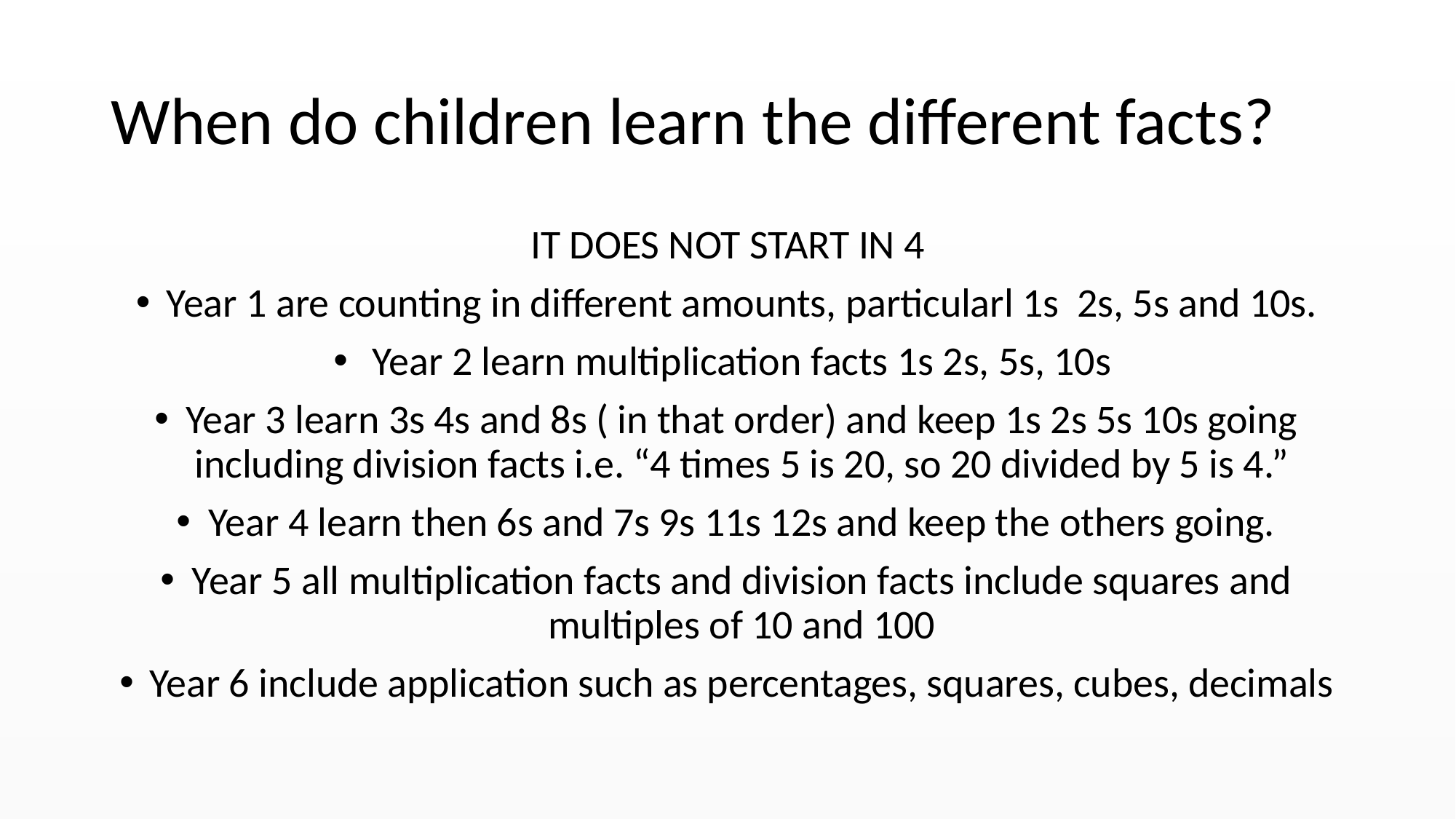

# When do children learn the different facts?
IT DOES NOT START IN 4
Year 1 are counting in different amounts, particularl 1s  2s, 5s and 10s.
Year 2 learn multiplication facts 1s 2s, 5s, 10s
Year 3 learn 3s 4s and 8s ( in that order) and keep 1s 2s 5s 10s going including division facts i.e. “4 times 5 is 20, so 20 divided by 5 is 4.”
Year 4 learn then 6s and 7s 9s 11s 12s and keep the others going.
Year 5 all multiplication facts and division facts include squares and multiples of 10 and 100
Year 6 include application such as percentages, squares, cubes, decimals